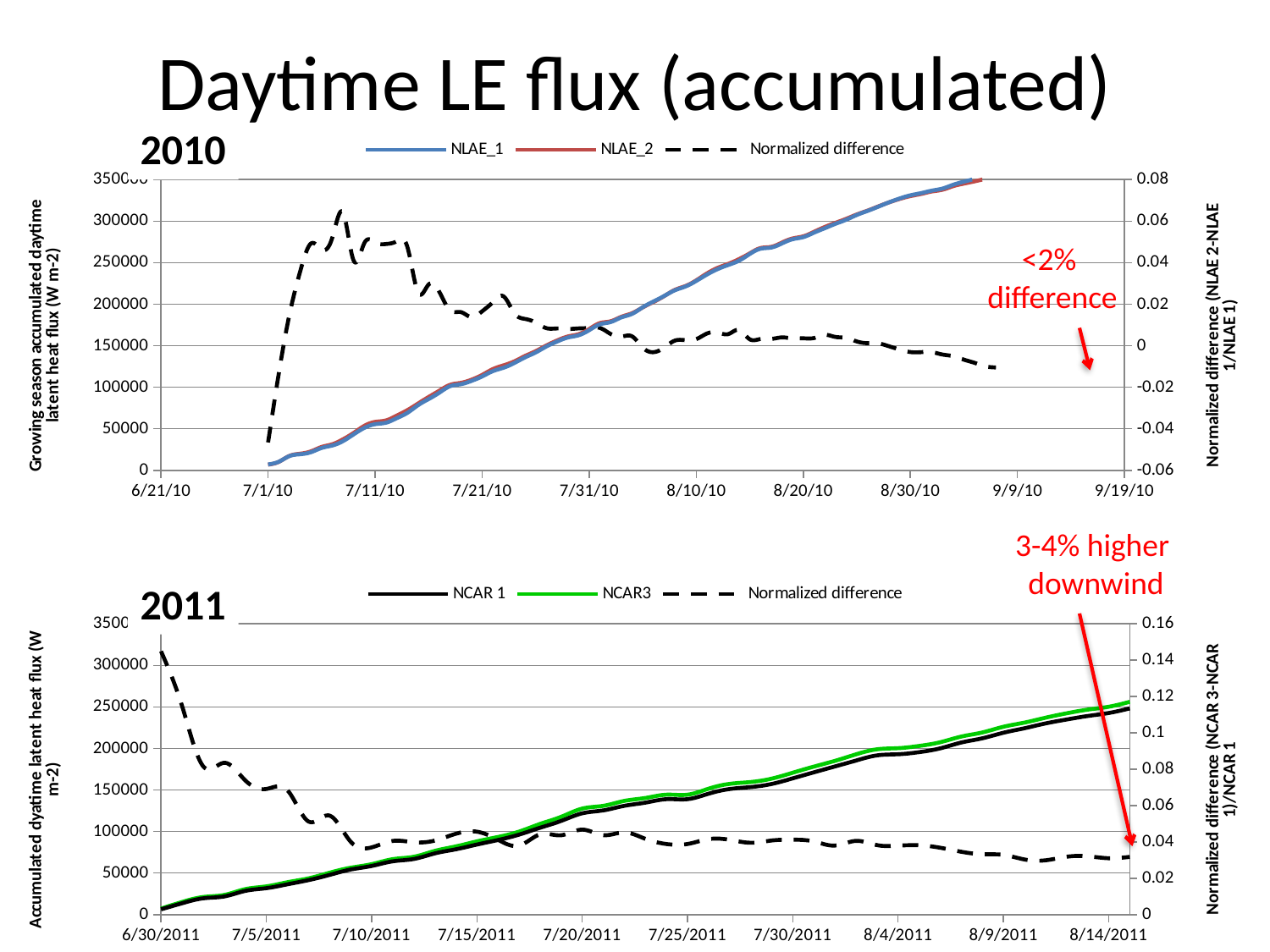

# Daytime LE flux (accumulated)
2010

### Chart

| Category |  |  |  |
|---|---|---|---|
<2%
difference
3-4% higher
downwind

### Chart

| Category |  |  |  |
|---|---|---|---|
2011